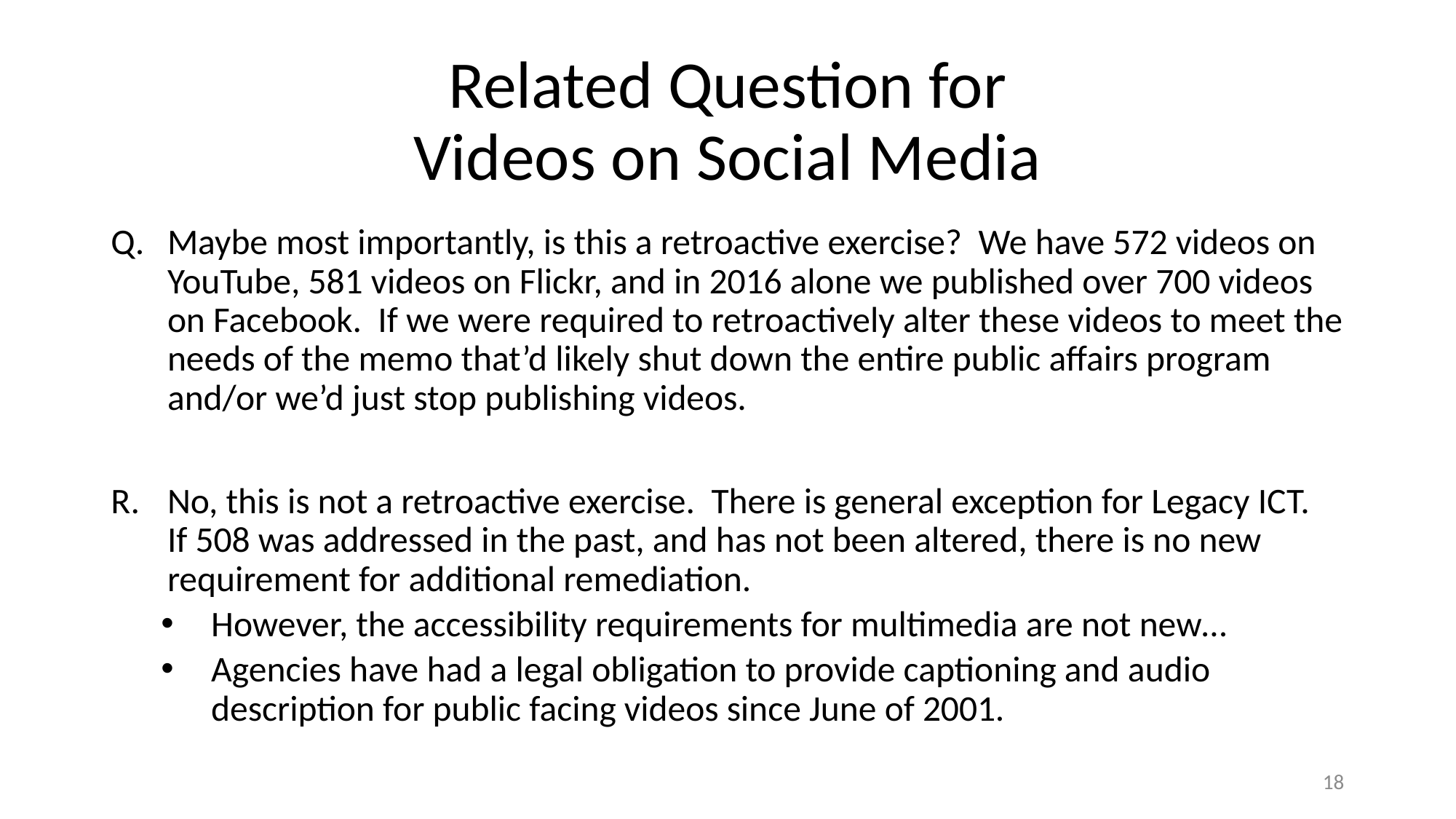

# Related Question for Videos on Social Media
Maybe most importantly, is this a retroactive exercise?  We have 572 videos on YouTube, 581 videos on Flickr, and in 2016 alone we published over 700 videos on Facebook.  If we were required to retroactively alter these videos to meet the needs of the memo that’d likely shut down the entire public affairs program and/or we’d just stop publishing videos.

No, this is not a retroactive exercise.  There is general exception for Legacy ICT.  If 508 was addressed in the past, and has not been altered, there is no new requirement for additional remediation.
However, the accessibility requirements for multimedia are not new…
Agencies have had a legal obligation to provide captioning and audio description for public facing videos since June of 2001.
18